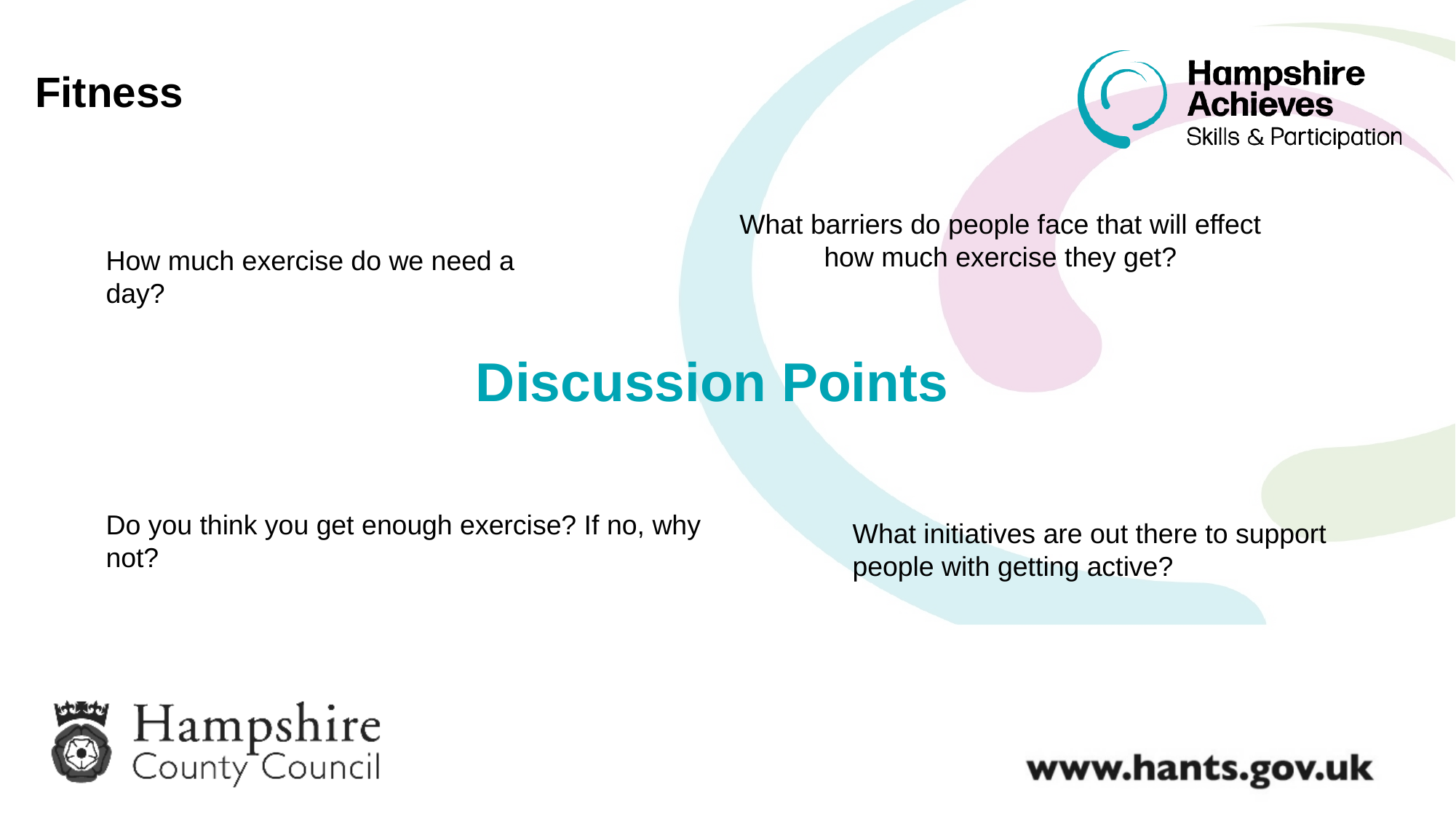

Fitness
What barriers do people face that will effect how much exercise they get?
How much exercise do we need a day?
Discussion Points
Do you think you get enough exercise? If no, why not?
What initiatives are out there to support people with getting active?